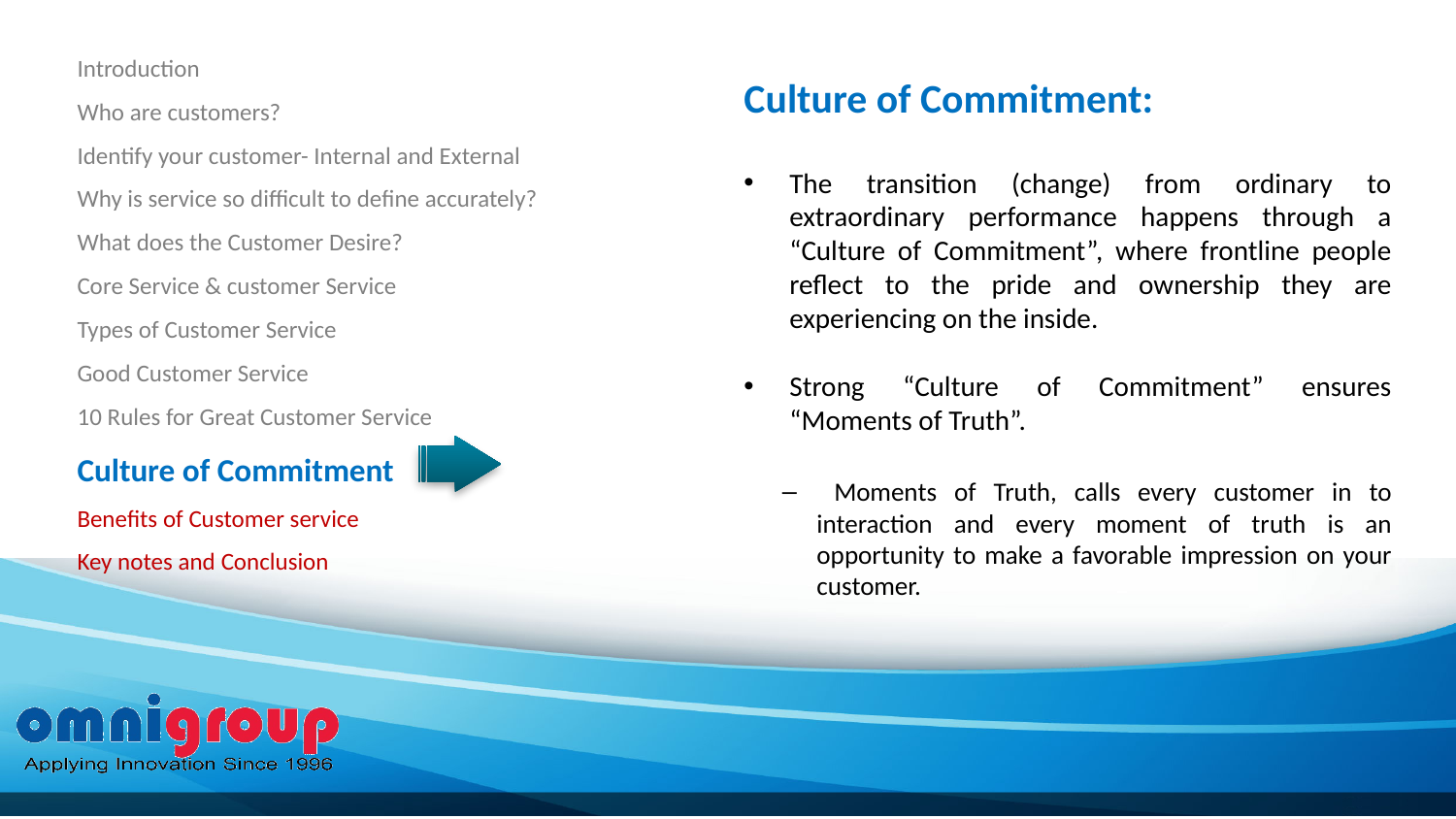

Introduction
Who are customers?
Identify your customer- Internal and External
Why is service so difficult to define accurately?
What does the Customer Desire?
Core Service & customer Service
Types of Customer Service
Good Customer Service
10 Rules for Great Customer Service
Culture of Commitment
Benefits of Customer service
Key notes and Conclusion
Culture of Commitment:

The transition (change) from ordinary to extraordinary performance happens through a “Culture of Commitment”, where frontline people reflect to the pride and ownership they are experiencing on the inside.

Strong “Culture of Commitment” ensures “Moments of Truth”.

 Moments of Truth, calls every customer in to interaction and every moment of truth is an opportunity to make a favorable impression on your customer.